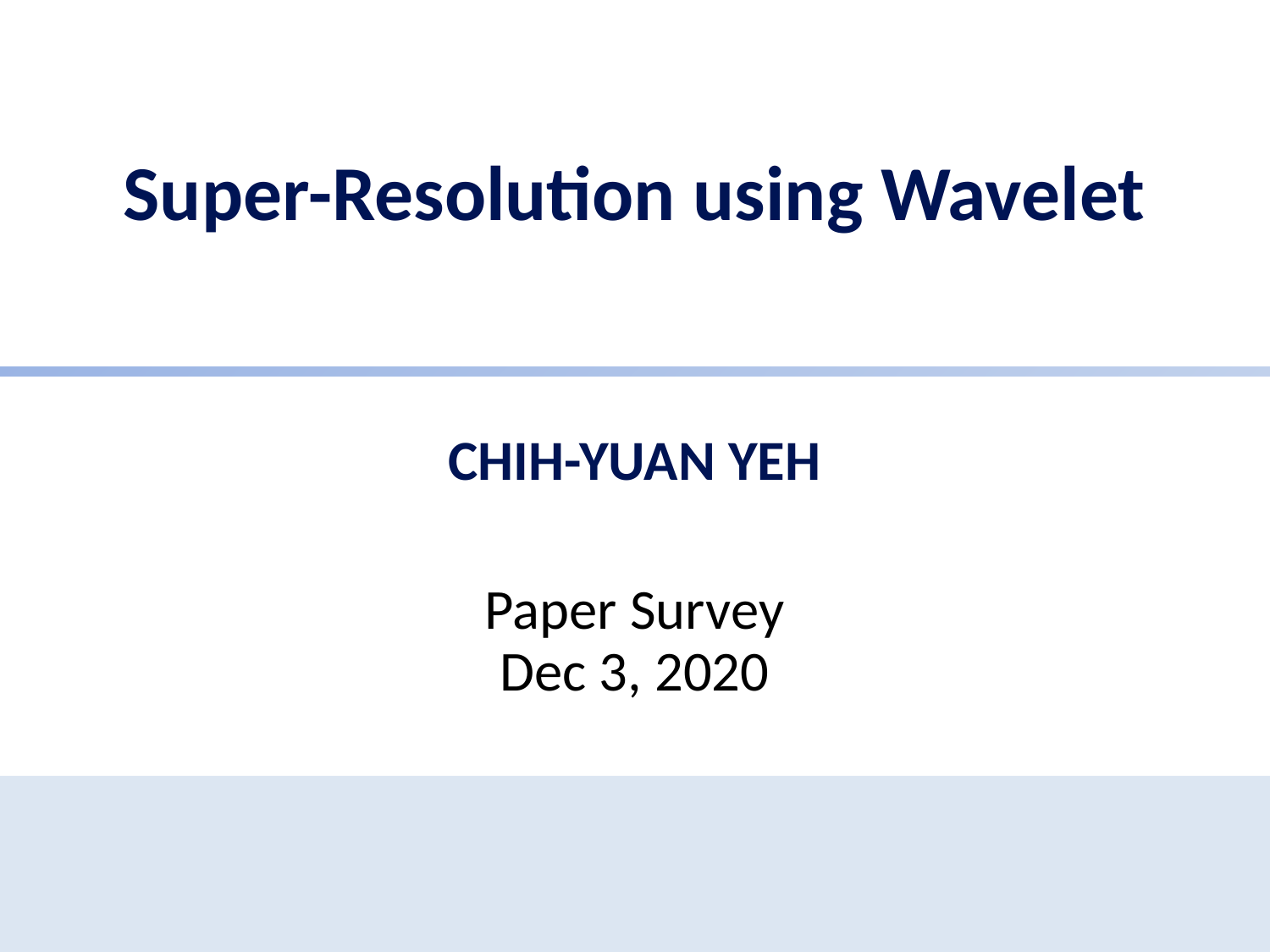

# Super-Resolution using Wavelet
CHIH-YUAN YEH

Paper Survey
Dec 3, 2020